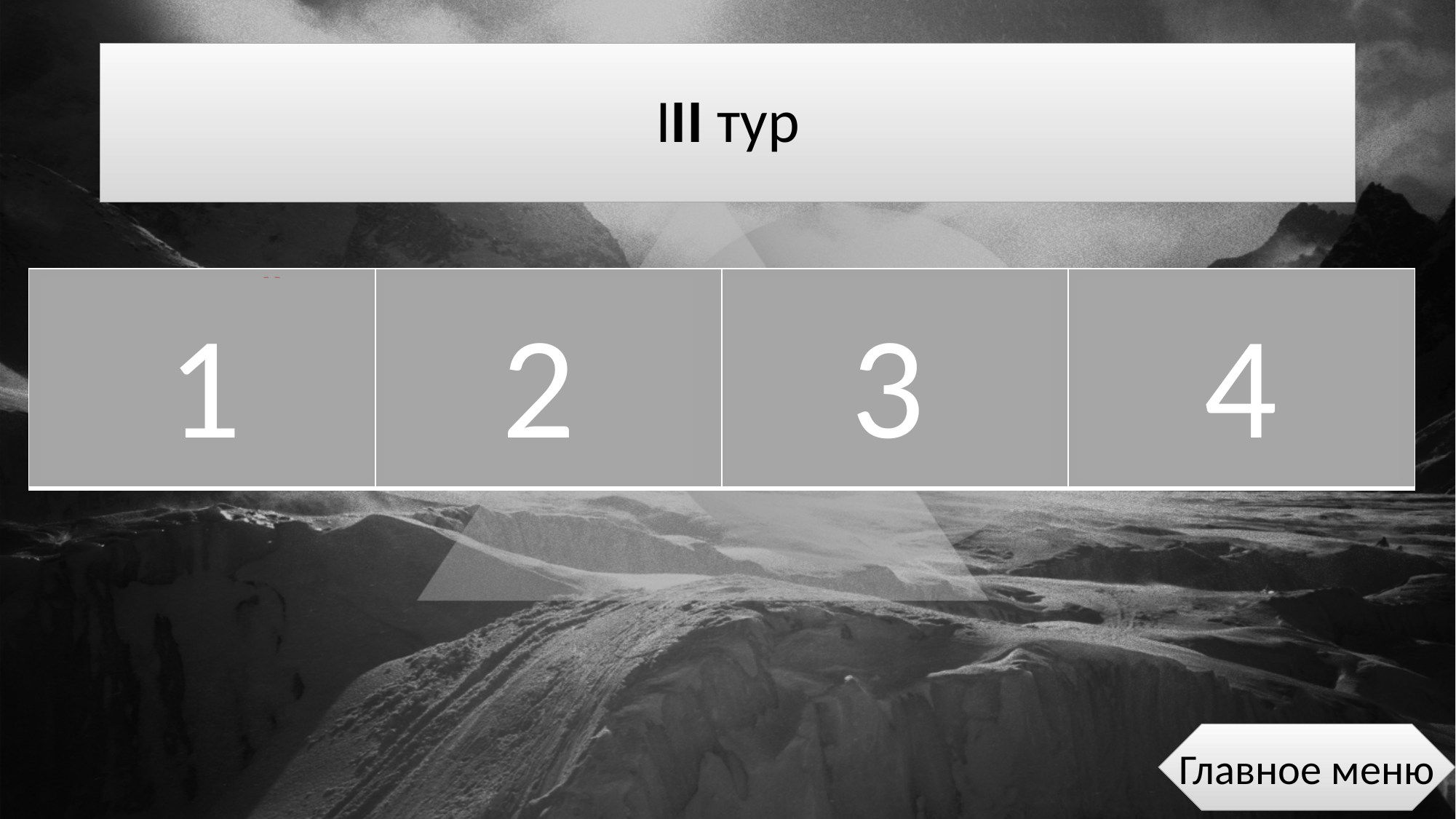

# III тур
| прямой, | проходит | только | одна |
| --- | --- | --- | --- |
1
2
3
4
Главное меню